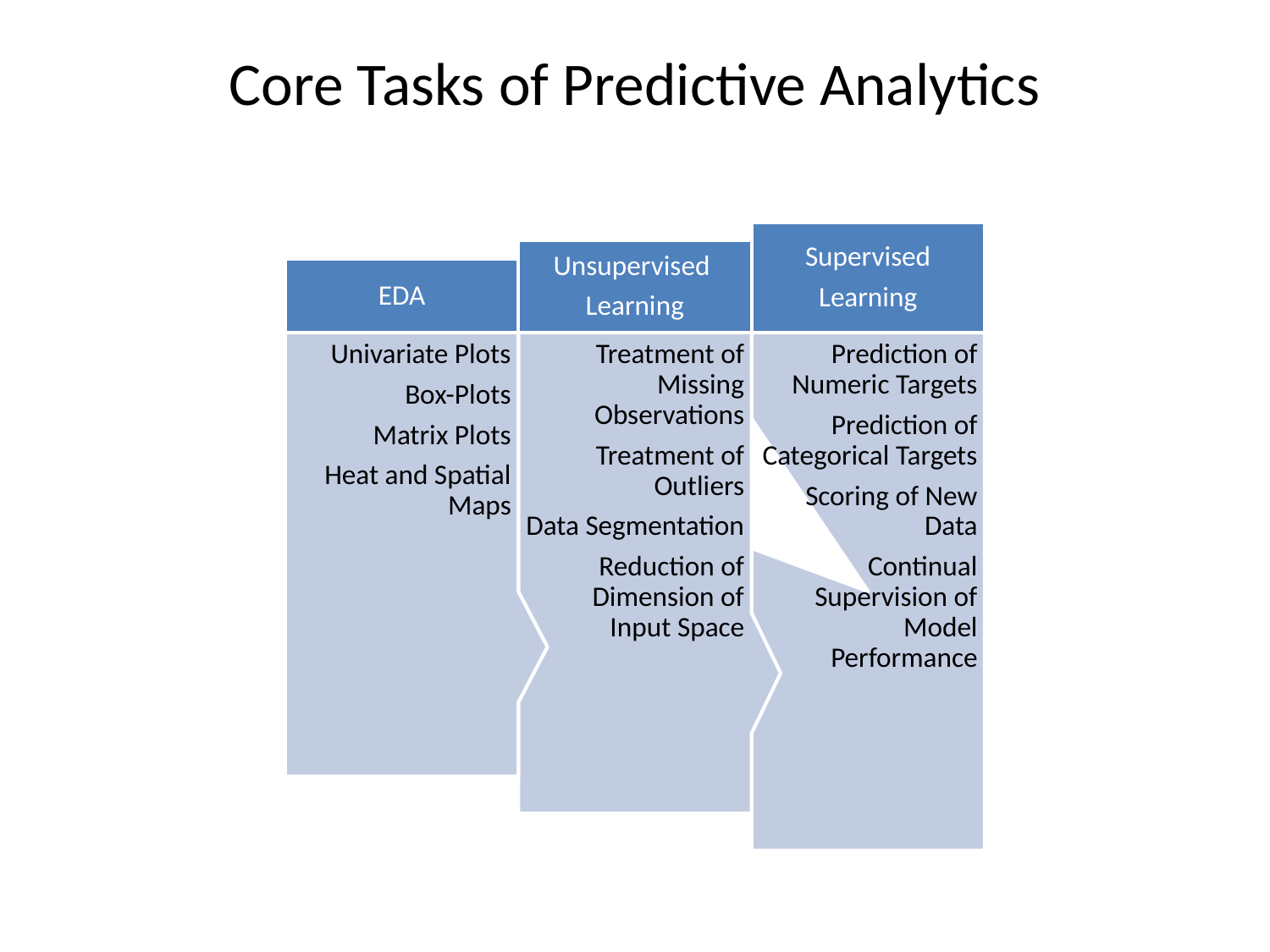

# Core Tasks of Predictive Analytics
Prediction of Numeric Targets
Prediction of Categorical Targets
Scoring of New Data
Continual Supervision of Model Performance
Supervised
Learning
Treatment of Missing Observations
Treatment of Outliers
Data Segmentation
Reduction of Dimension of Input Space
Unsupervised
Learning
Univariate Plots
Box-Plots
Matrix Plots
Heat and Spatial Maps
EDA